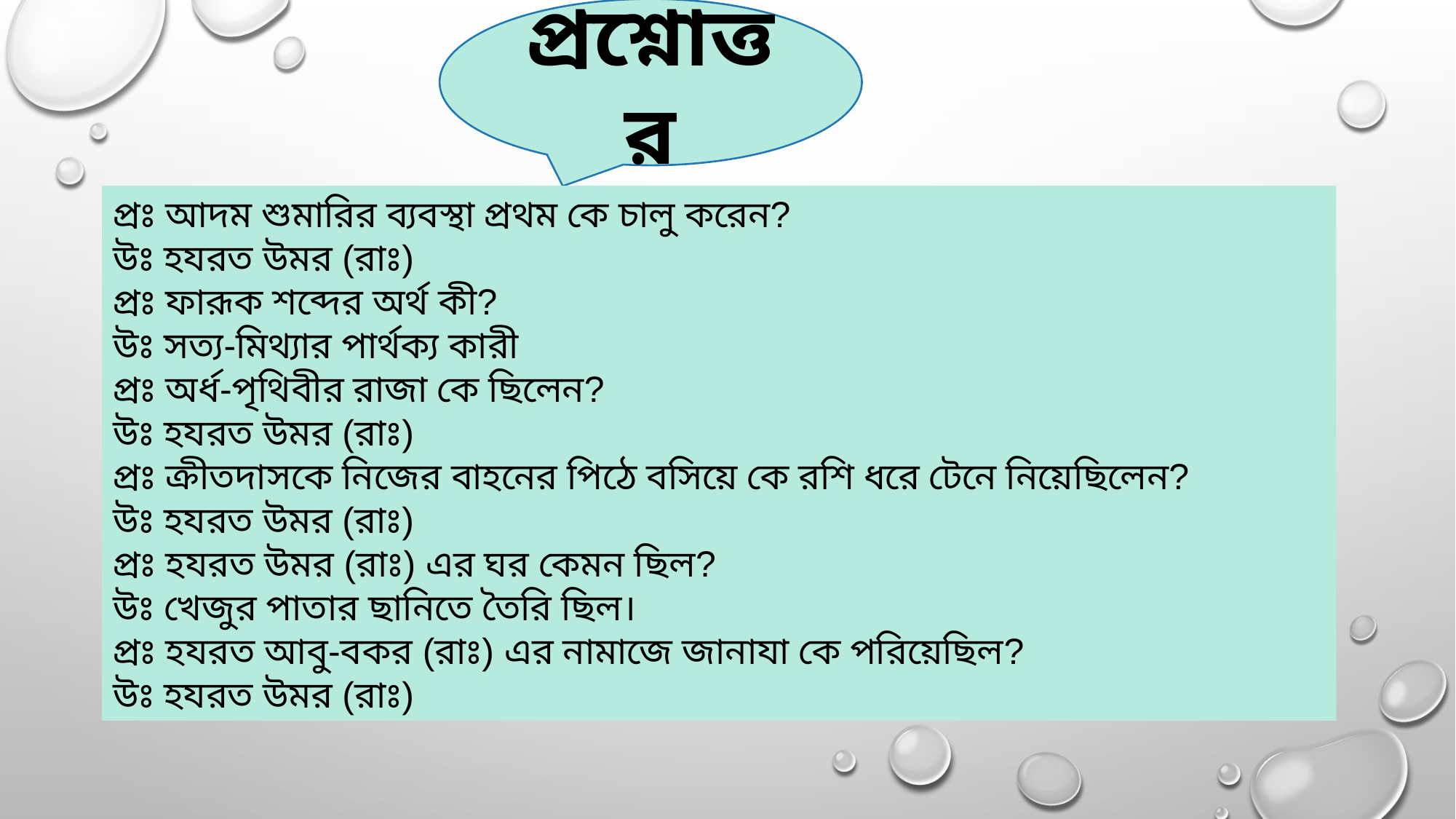

প্রশ্নোত্তর
প্রঃ আদম শুমারির ব্যবস্থা প্রথম কে চালু করেন?
উঃ হযরত উমর (রাঃ)
প্রঃ ফারূক শব্দের অর্থ কী?
উঃ সত্য-মিথ্যার পার্থক্য কারী
প্রঃ অর্ধ-পৃথিবীর রাজা কে ছিলেন?
উঃ হযরত উমর (রাঃ)
প্রঃ ক্রীতদাসকে নিজের বাহনের পিঠে বসিয়ে কে রশি ধরে টেনে নিয়েছিলেন?
উঃ হযরত উমর (রাঃ)
প্রঃ হযরত উমর (রাঃ) এর ঘর কেমন ছিল?
উঃ খেজুর পাতার ছানিতে তৈরি ছিল।
প্রঃ হযরত আবু-বকর (রাঃ) এর নামাজে জানাযা কে পরিয়েছিল?
উঃ হযরত উমর (রাঃ)